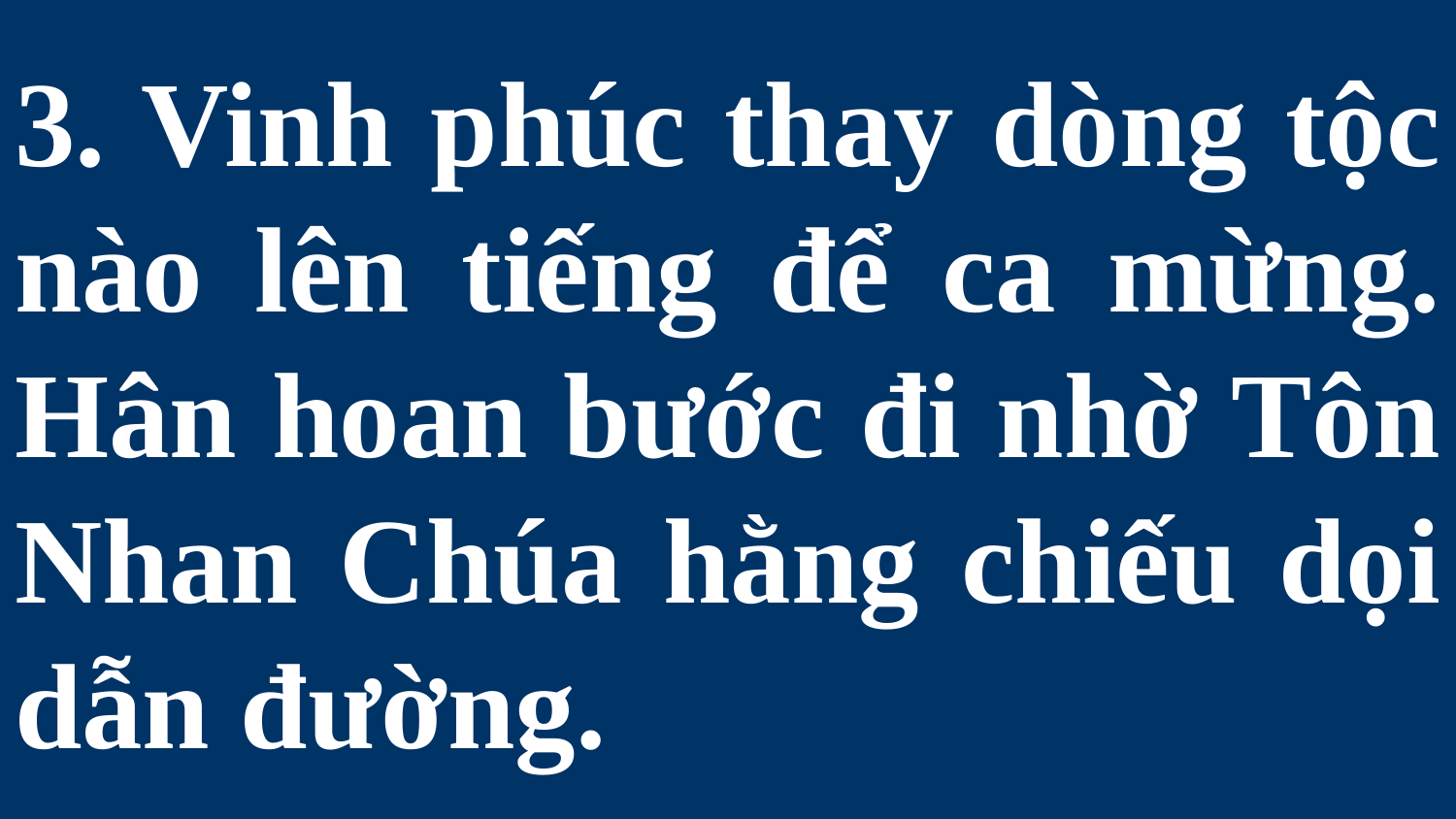

# 3. Vinh phúc thay dòng tộc nào lên tiếng để ca mừng. Hân hoan bước đi nhờ Tôn Nhan Chúa hằng chiếu dọi dẫn đường.